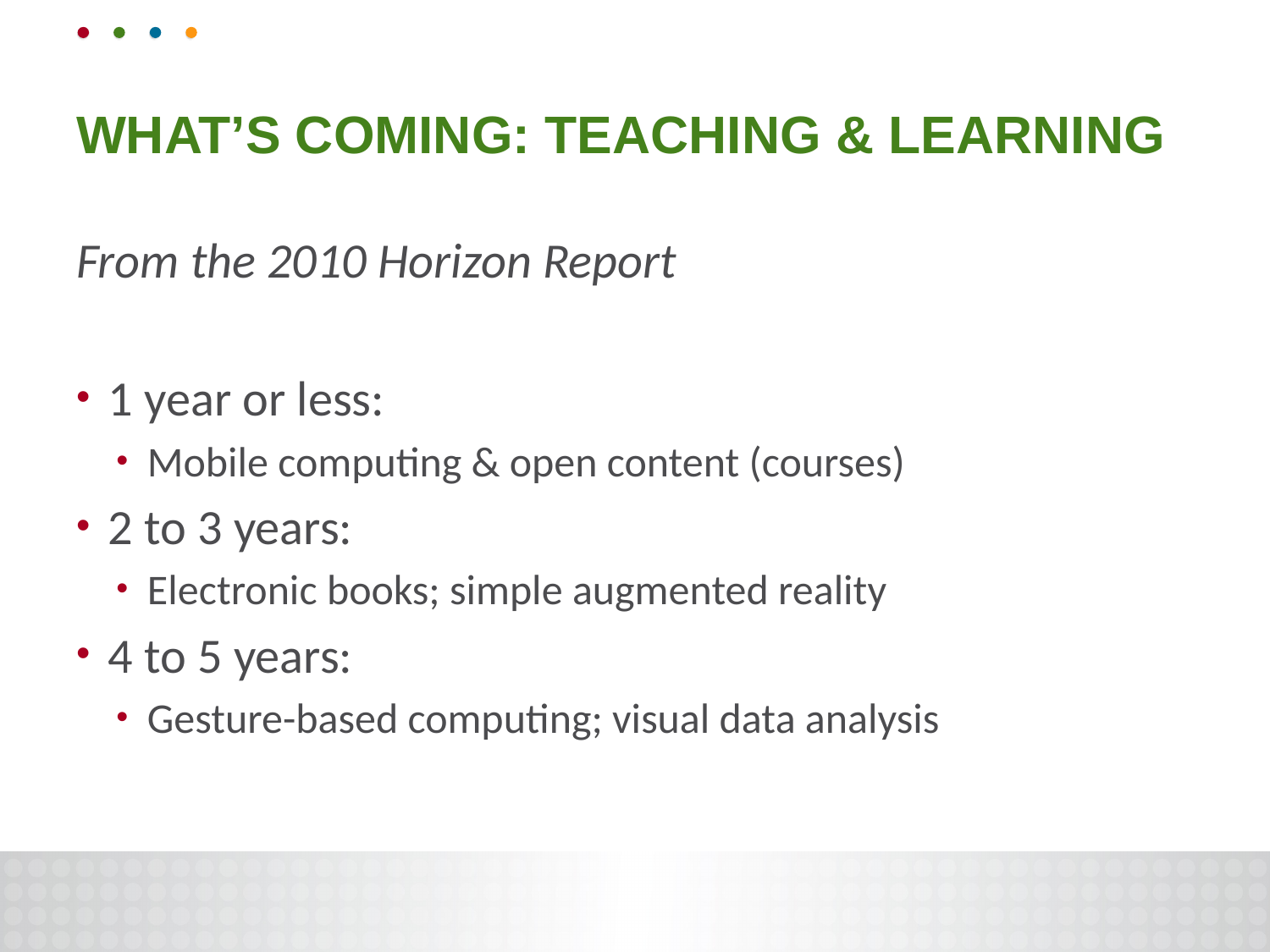

# What’s Coming: Teaching & learning
From the 2010 Horizon Report

1 year or less:
Mobile computing & open content (courses)
2 to 3 years:
Electronic books; simple augmented reality
4 to 5 years:
Gesture-based computing; visual data analysis